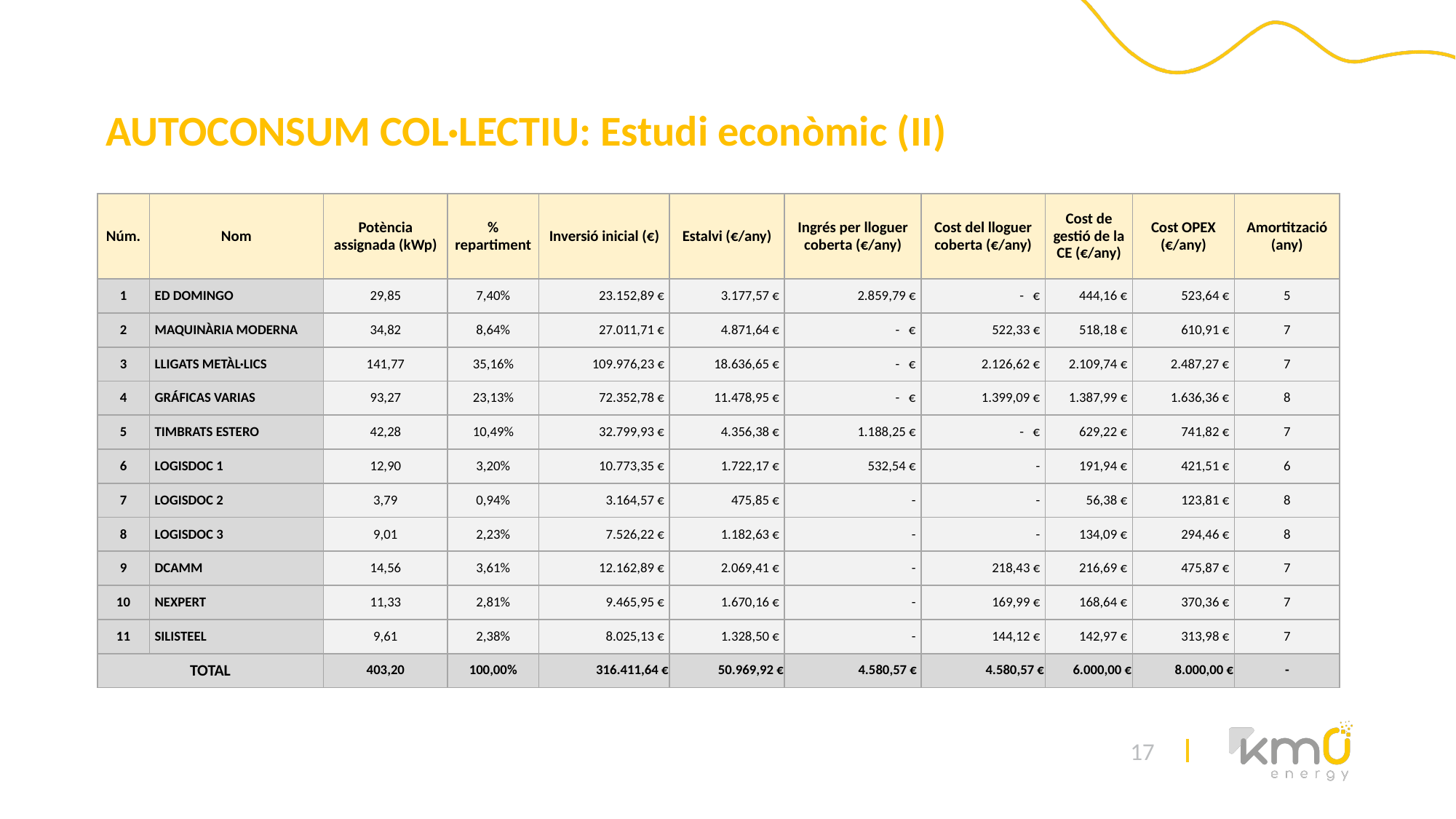

AUTOCONSUM COL·LECTIU: Estudi econòmic (II)
| Núm. | Nom | Potència assignada (kWp) | % repartiment | Inversió inicial (€) | Estalvi (€/any) | Ingrés per lloguer coberta (€/any) | Cost del lloguer coberta (€/any) | Cost de gestió de la CE (€/any) | Cost OPEX (€/any) | Amortització (any) |
| --- | --- | --- | --- | --- | --- | --- | --- | --- | --- | --- |
| 1 | ED DOMINGO | 29,85 | 7,40% | 23.152,89 € | 3.177,57 € | 2.859,79 € | - € | 444,16 € | 523,64 € | 5 |
| 2 | MAQUINÀRIA MODERNA | 34,82 | 8,64% | 27.011,71 € | 4.871,64 € | - € | 522,33 € | 518,18 € | 610,91 € | 7 |
| 3 | LLIGATS METÀL·LICS | 141,77 | 35,16% | 109.976,23 € | 18.636,65 € | - € | 2.126,62 € | 2.109,74 € | 2.487,27 € | 7 |
| 4 | GRÁFICAS VARIAS | 93,27 | 23,13% | 72.352,78 € | 11.478,95 € | - € | 1.399,09 € | 1.387,99 € | 1.636,36 € | 8 |
| 5 | TIMBRATS ESTERO | 42,28 | 10,49% | 32.799,93 € | 4.356,38 € | 1.188,25 € | - € | 629,22 € | 741,82 € | 7 |
| 6 | LOGISDOC 1 | 12,90 | 3,20% | 10.773,35 € | 1.722,17 € | 532,54 € | - | 191,94 € | 421,51 € | 6 |
| 7 | LOGISDOC 2 | 3,79 | 0,94% | 3.164,57 € | 475,85 € | - | - | 56,38 € | 123,81 € | 8 |
| 8 | LOGISDOC 3 | 9,01 | 2,23% | 7.526,22 € | 1.182,63 € | - | - | 134,09 € | 294,46 € | 8 |
| 9 | DCAMM | 14,56 | 3,61% | 12.162,89 € | 2.069,41 € | - | 218,43 € | 216,69 € | 475,87 € | 7 |
| 10 | NEXPERT | 11,33 | 2,81% | 9.465,95 € | 1.670,16 € | - | 169,99 € | 168,64 € | 370,36 € | 7 |
| 11 | SILISTEEL | 9,61 | 2,38% | 8.025,13 € | 1.328,50 € | - | 144,12 € | 142,97 € | 313,98 € | 7 |
| TOTAL |  | 403,20 | 100,00% | 316.411,64 € | 50.969,92 € | 4.580,57 € | 4.580,57 € | 6.000,00 € | 8.000,00 € | - |